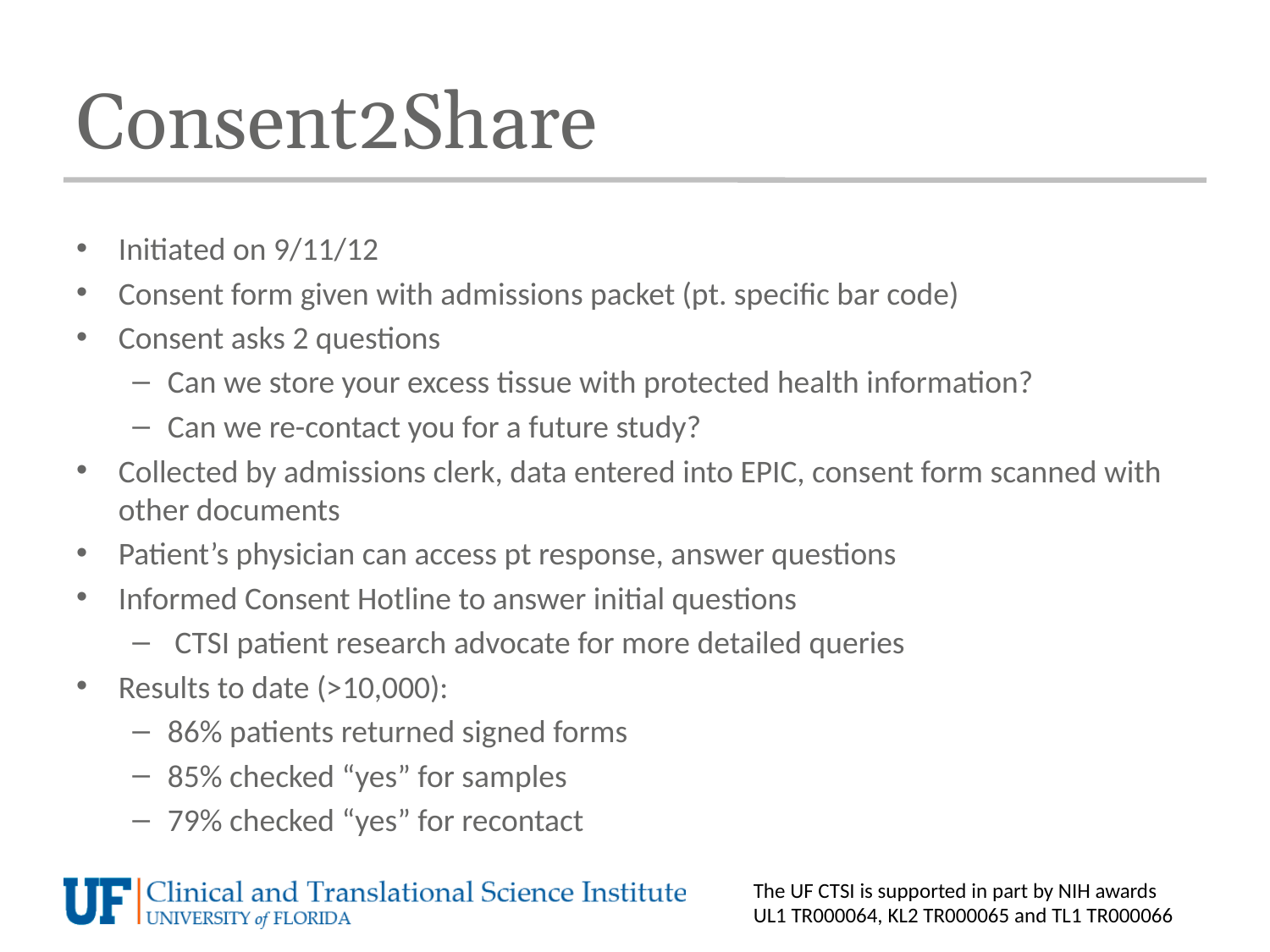

# Consent2Share
Initiated on 9/11/12
Consent form given with admissions packet (pt. specific bar code)
Consent asks 2 questions
Can we store your excess tissue with protected health information?
Can we re-contact you for a future study?
Collected by admissions clerk, data entered into EPIC, consent form scanned with other documents
Patient’s physician can access pt response, answer questions
Informed Consent Hotline to answer initial questions
 CTSI patient research advocate for more detailed queries
Results to date (>10,000):
86% patients returned signed forms
85% checked “yes” for samples
79% checked “yes” for recontact
The UF CTSI is supported in part by NIH awards UL1 TR000064, KL2 TR000065 and TL1 TR000066